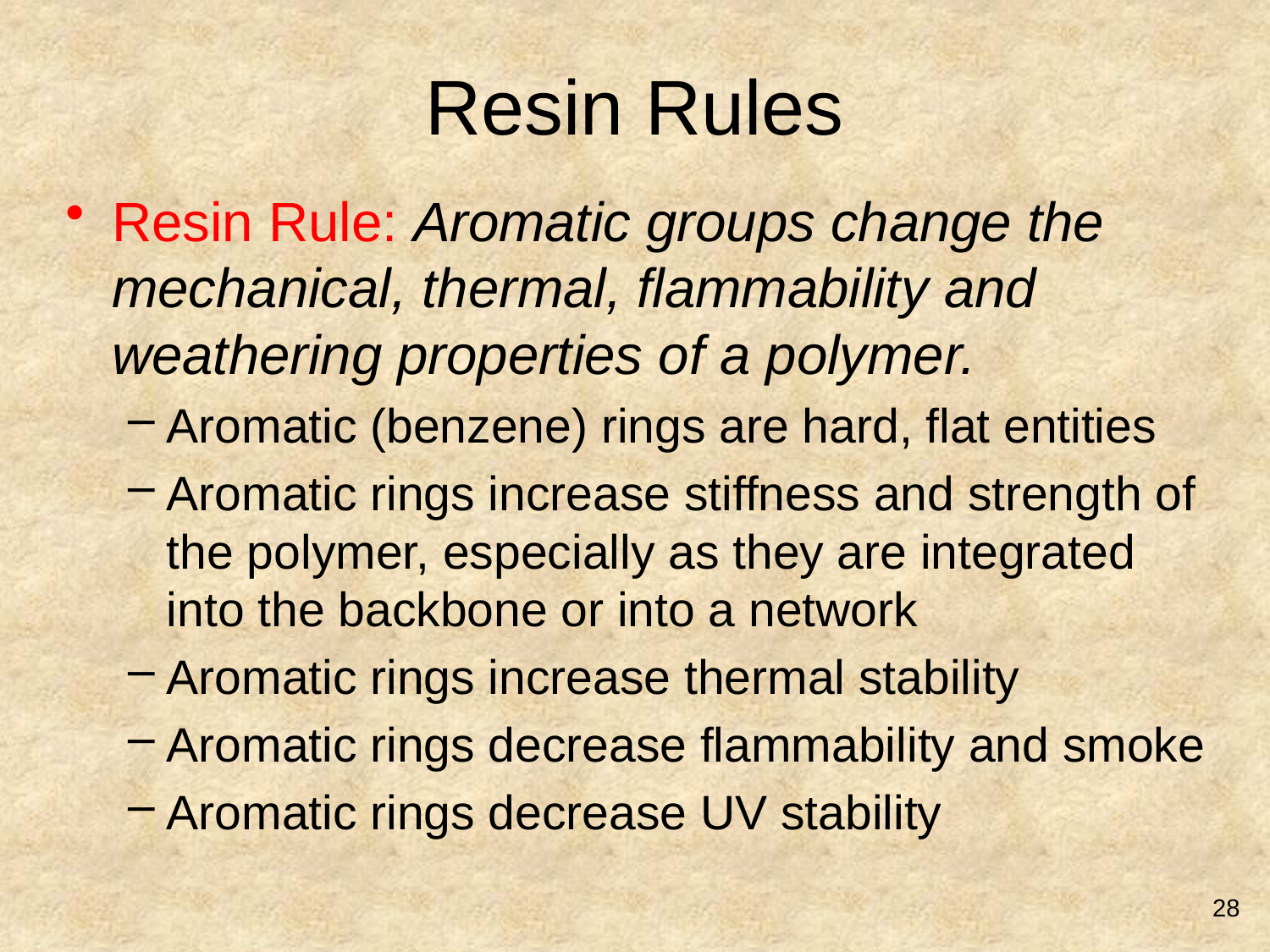

# Resin Rules
Resin Rule: Aromatic groups change the mechanical, thermal, flammability and weathering properties of a polymer.
Aromatic (benzene) rings are hard, flat entities
Aromatic rings increase stiffness and strength of the polymer, especially as they are integrated into the backbone or into a network
Aromatic rings increase thermal stability
Aromatic rings decrease flammability and smoke
Aromatic rings decrease UV stability
28